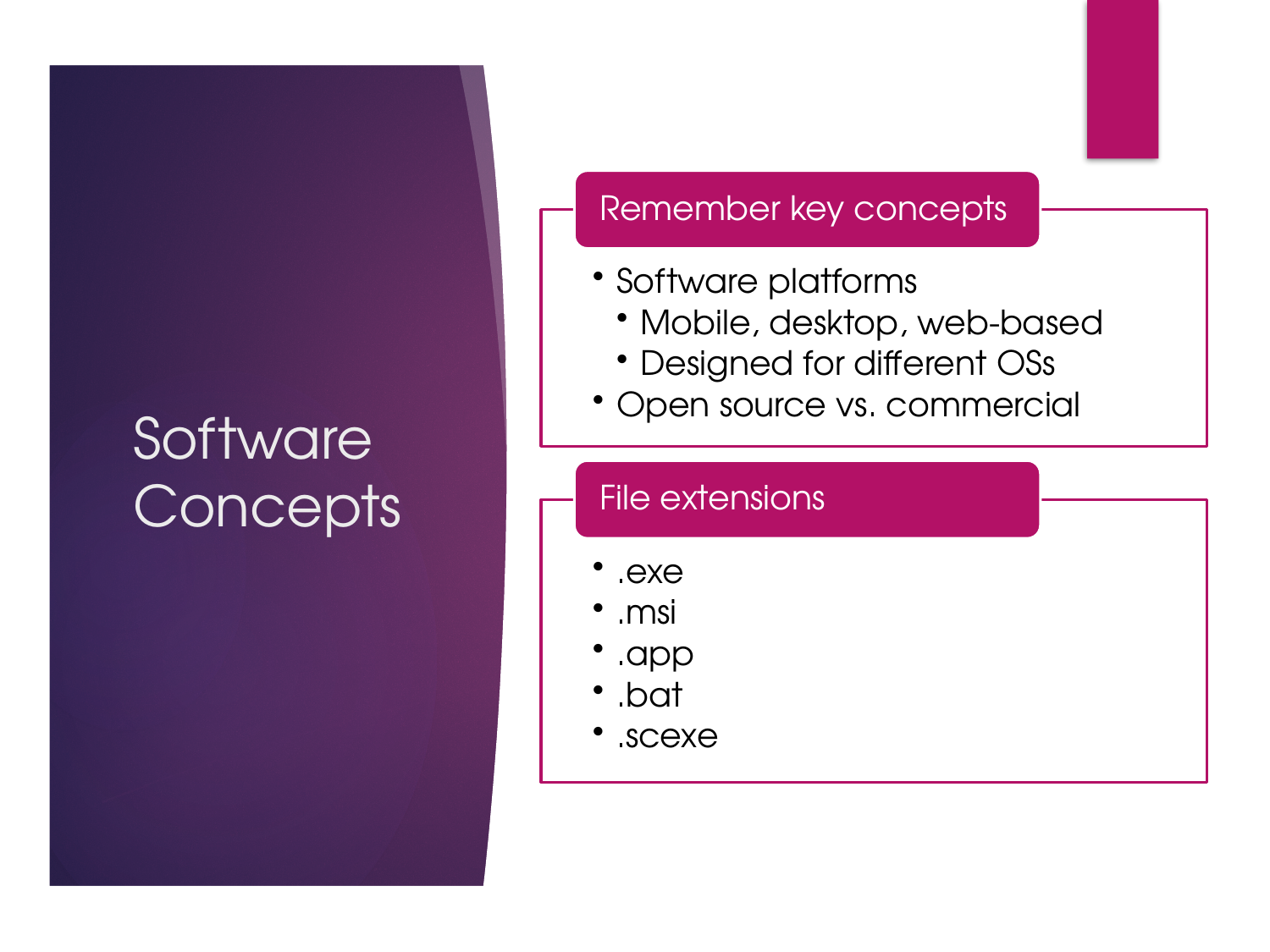

Software platforms
Mobile, desktop, web-based
Designed for different OSs
Open source vs. commercial
Remember key concepts
.exe
.msi
.app
.bat
.scexe
File extensions
# Software Concepts